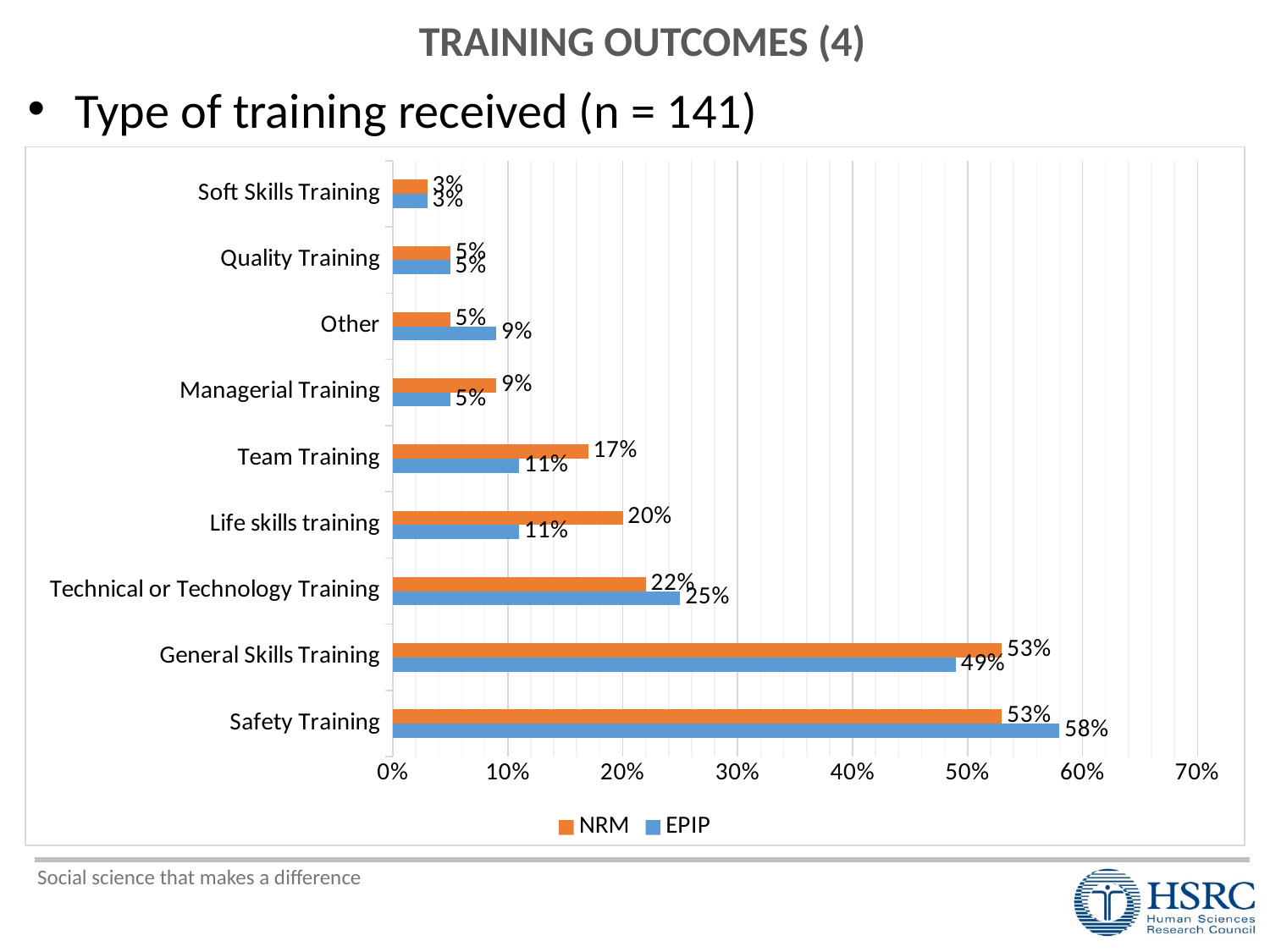

TRAINING OUTCOMES (4)
Type of training received (n = 141)

### Chart

| Category | EPIP | NRM |
|---|---|---|
| Safety Training | 0.5800000000000001 | 0.53 |
| General Skills Training | 0.49000000000000005 | 0.53 |
| Technical or Technology Training | 0.25 | 0.22 |
| Life skills training | 0.11 | 0.2 |
| Team Training | 0.11 | 0.17 |
| Managerial Training | 0.05 | 0.09000000000000001 |
| Other | 0.09000000000000001 | 0.05 |
| Quality Training | 0.05 | 0.05 |
| Soft Skills Training | 0.030000000000000002 | 0.030000000000000002 |